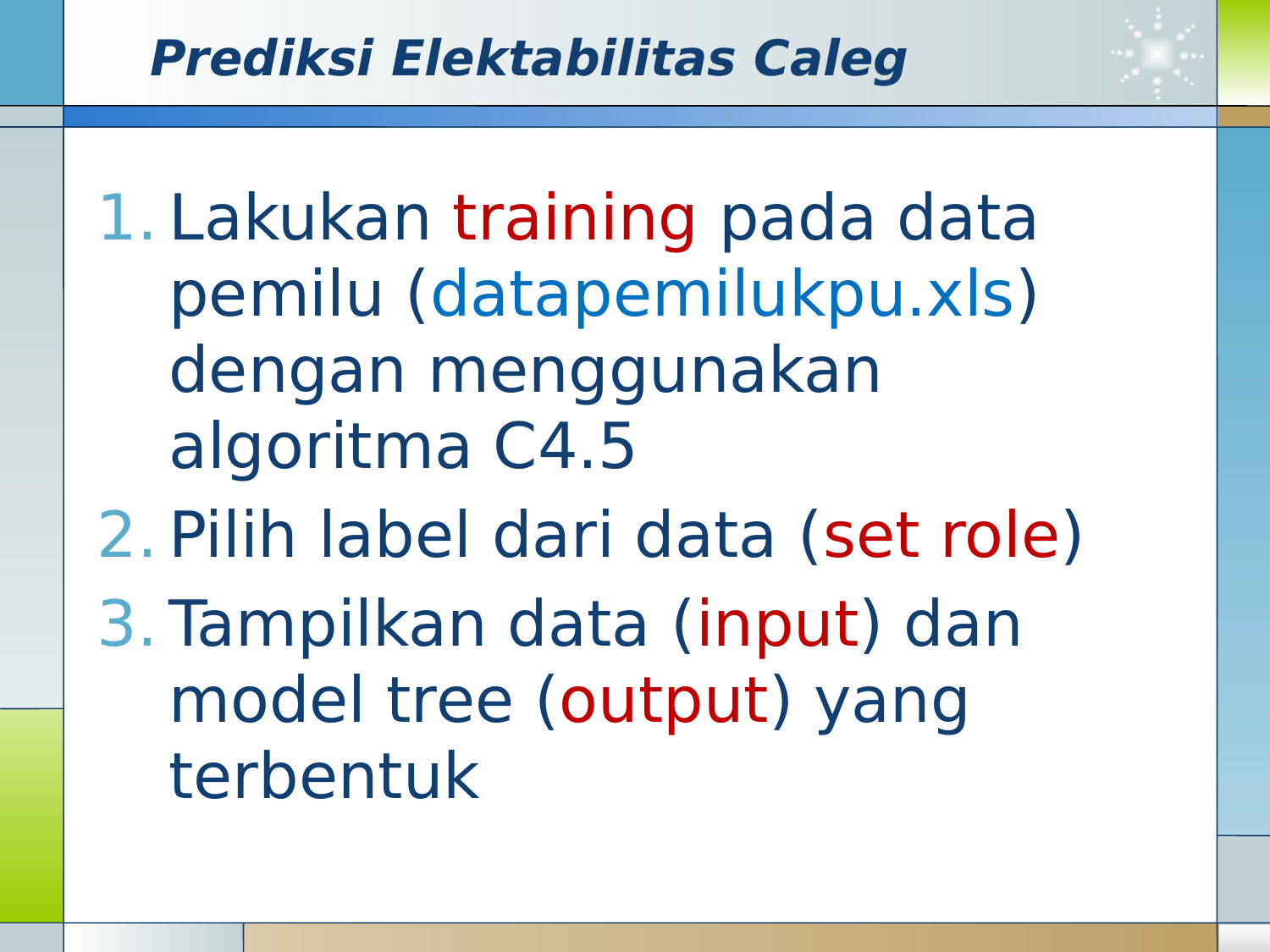

# Prediksi Elektabilitas Caleg
Lakukan training pada data pemilu (datapemilukpu.xls) dengan menggunakan algoritma C4.5
Pilih label dari data (set role)
Tampilkan data (input) dan model tree (output) yang terbentuk